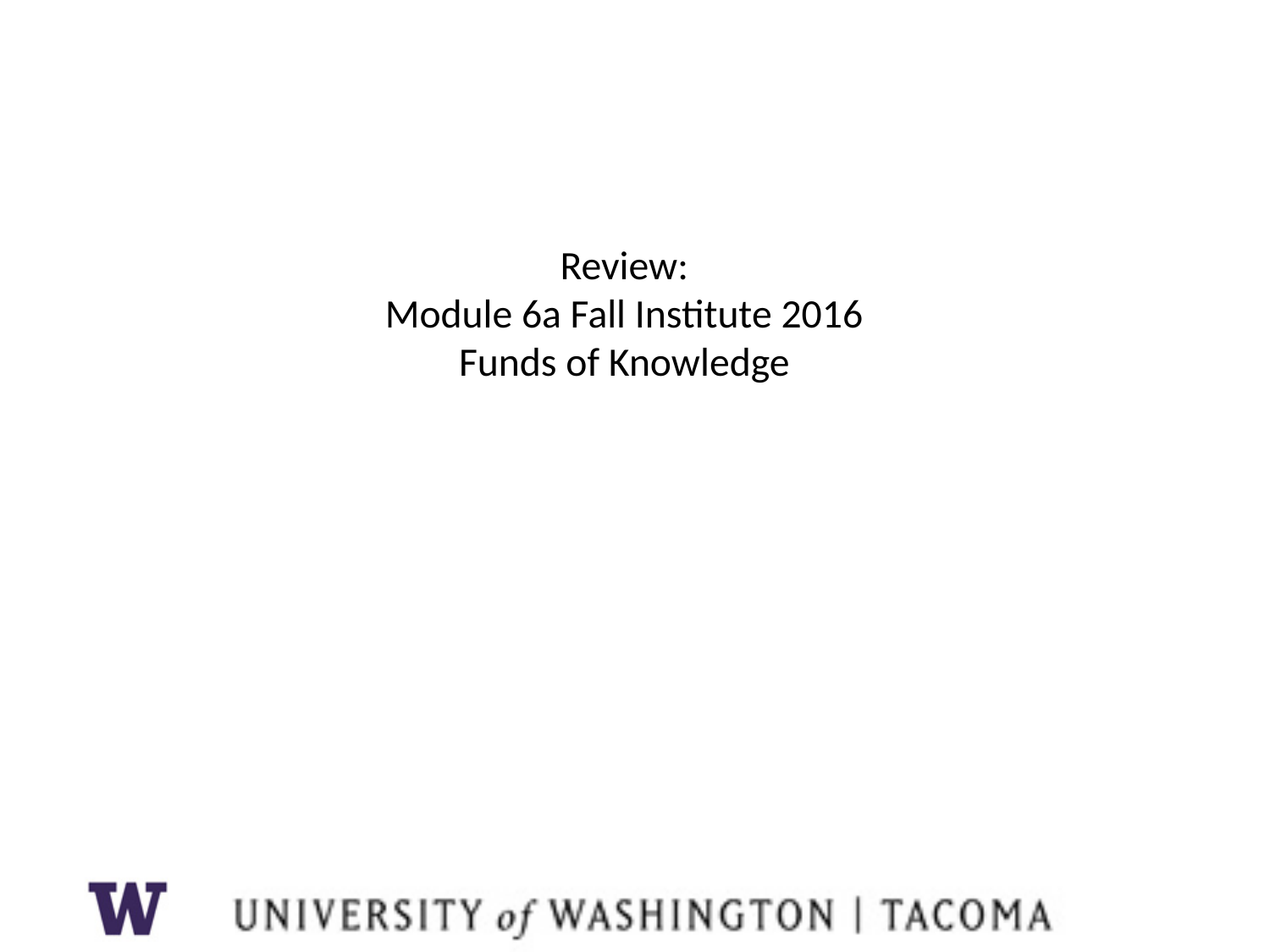

# Review: Module 6a Fall Institute 2016 Funds of Knowledge